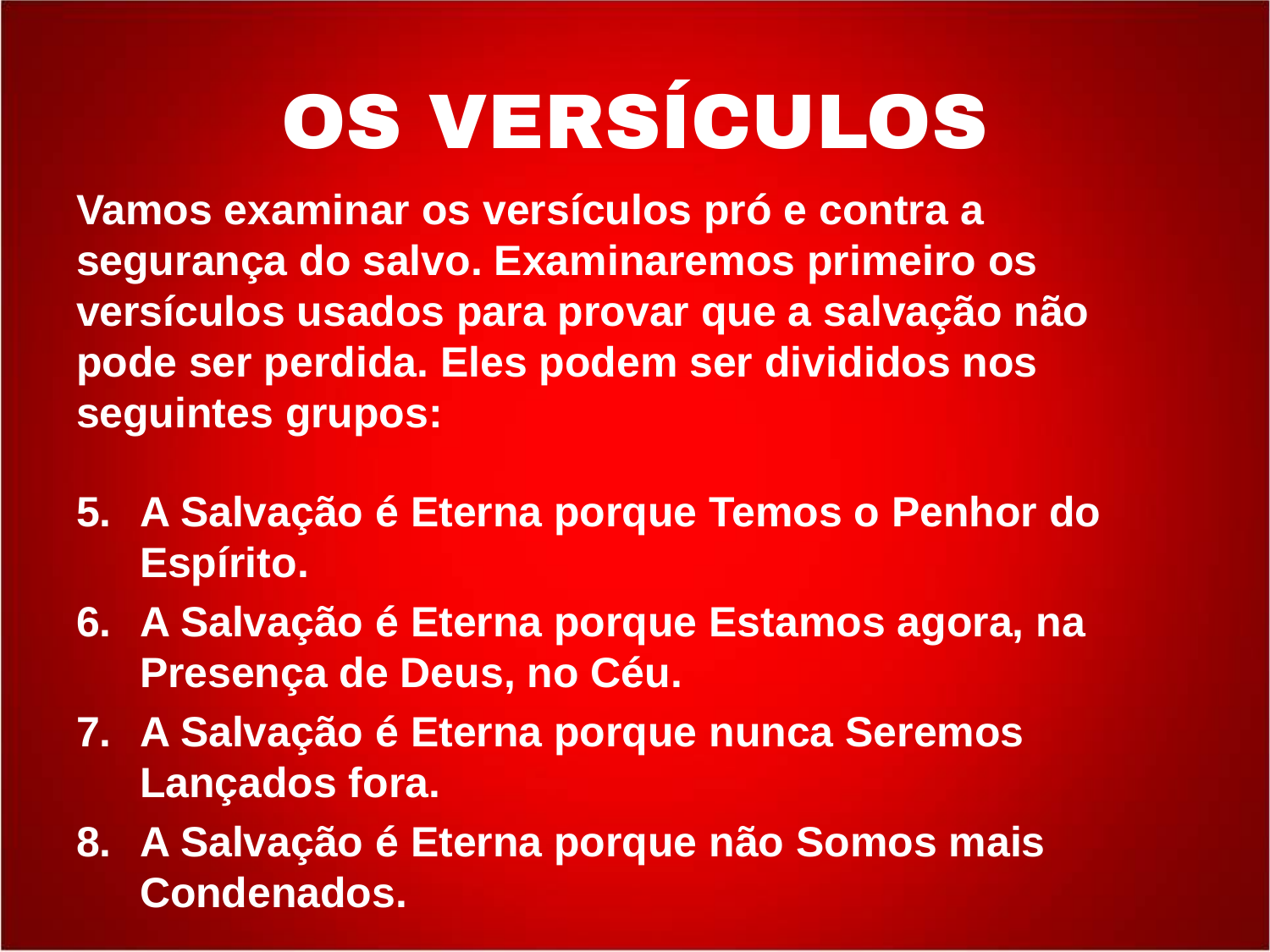

# OS VERSÍCULOS
Vamos examinar os versículos pró e contra a segurança do salvo. Examinaremos primeiro os versículos usados para provar que a salvação não pode ser perdida. Eles podem ser divididos nos seguintes grupos:

A Salvação é Eterna porque Temos o Penhor do Espírito.
A Salvação é Eterna porque Estamos agora, na Presença de Deus, no Céu.
A Salvação é Eterna porque nunca Seremos Lançados fora.
A Salvação é Eterna porque não Somos mais Condenados.